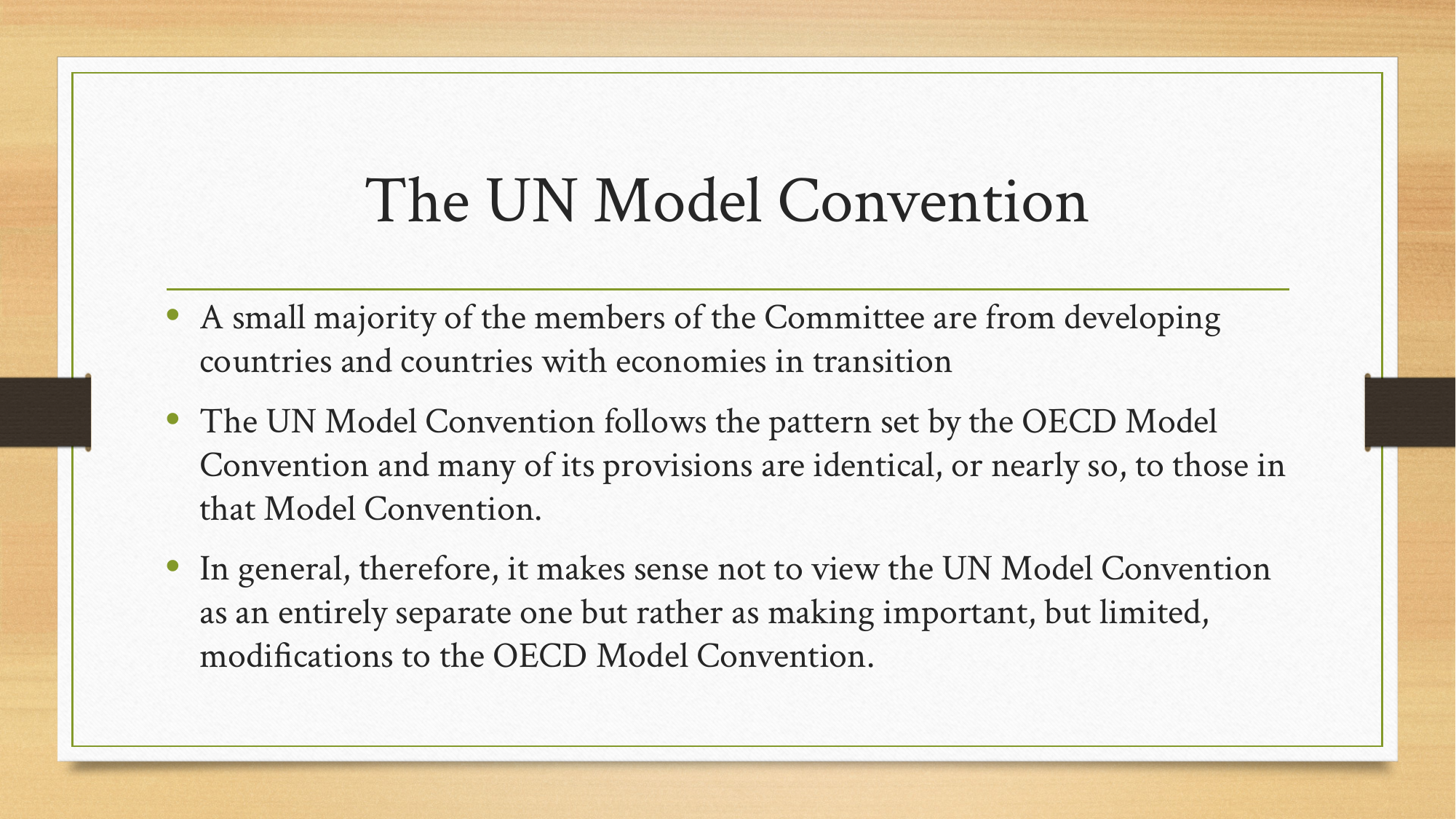

# The UN Model Convention
A small majority of the members of the Committee are from developing countries and countries with economies in transition
The UN Model Convention follows the pattern set by the OECD Model Convention and many of its provisions are identical, or nearly so, to those in that Model Convention.
In general, therefore, it makes sense not to view the UN Model Convention as an entirely separate one but rather as making important, but limited, modifications to the OECD Model Convention.